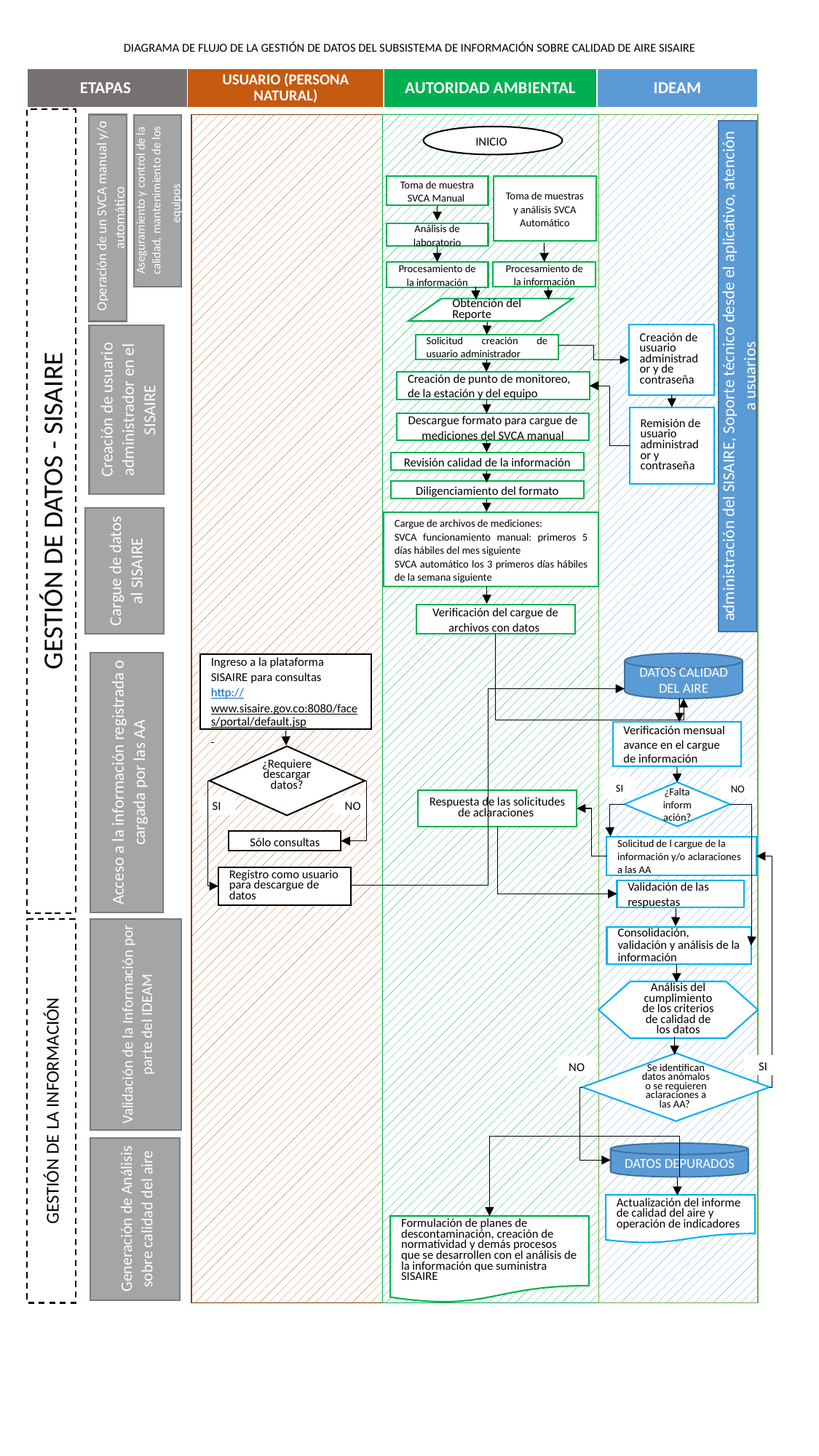

# DIAGRAMA DE FLUJO DE LA GESTIÓN DE DATOS DEL SUBSISTEMA DE INFORMACIÓN SOBRE CALIDAD DE AIRE SISAIRE
| ETAPAS | USUARIO (PERSONA NATURAL) | AUTORIDAD AMBIENTAL | IDEAM |
| --- | --- | --- | --- |
GESTIÓN DE DATOS - SISAIRE
 Operación de un SVCA manual y/o automático
Aseguramiento y control de la calidad, mantenimiento de los equipos

administración del SISAIRE, Soporte técnico desde el aplicativo, atención a usuarios
INICIO
Toma de muestra SVCA Manual
Toma de muestras y análisis SVCA Automático
Análisis de laboratorio
Procesamiento de la información
Procesamiento de la información
Obtención del Reporte
Creación de usuario administrador y de contraseña
Creación de usuario administrador en el SISAIRE
Solicitud creación de usuario administrador
Creación de punto de monitoreo, de la estación y del equipo
Remisión de usuario administrador y contraseña
Descargue formato para cargue de mediciones del SVCA manual
Revisión calidad de la información
Diligenciamiento del formato
Cargue de datos al SISAIRE
Cargue de archivos de mediciones:
SVCA funcionamiento manual: primeros 5 días hábiles del mes siguiente
SVCA automático los 3 primeros días hábiles de la semana siguiente
Verificación del cargue de archivos con datos
Acceso a la información registrada o cargada por las AA
DATOS CALIDAD DEL AIRE
Ingreso a la plataforma SISAIRE para consultas
http://www.sisaire.gov.co:8080/faces/portal/default.jsp
Verificación mensual avance en el cargue de información
	¿Requiere descargar datos?

SI
NO
¿Falta información?
Respuesta de las solicitudes de aclaraciones
SI
NO
Sólo consultas
Solicitud de l cargue de la información y/o aclaraciones a las AA
Registro como usuario para descargue de  datos
Validación de las respuestas
GESTIÓN DE LA INFORMACIÓN
Validación de la Información por parte del IDEAM
Consolidación, validación y análisis de la información
Análisis del cumplimiento de los criterios de calidad de los datos
Se identifican datos anómalos o se requieren aclaraciones a las AA?
SI
NO
Generación de Análisis sobre calidad del aire
DATOS DEPURADOS
Actualización del informe de calidad del aire y operación de indicadores
Formulación de planes de descontaminación, creación de normatividad y demás procesos que se desarrollen con el análisis de la información que suministra SISAIRE